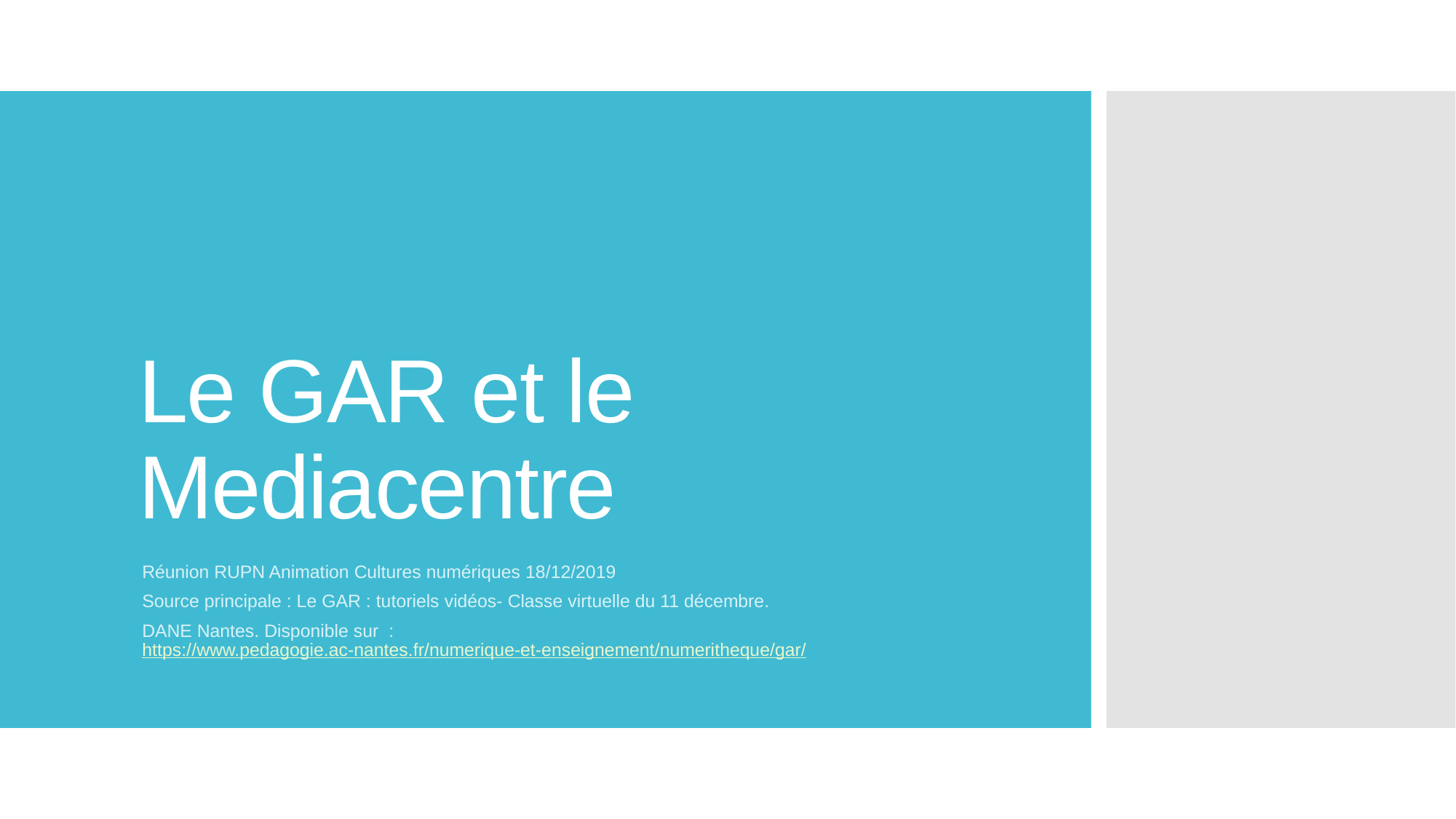

# Le GAR et le Mediacentre
Réunion RUPN Animation Cultures numériques 18/12/2019
Source principale : Le GAR : tutoriels vidéos- Classe virtuelle du 11 décembre.
DANE Nantes. Disponible sur  :  https://www.pedagogie.ac-nantes.fr/numerique-et-enseignement/numeritheque/gar/